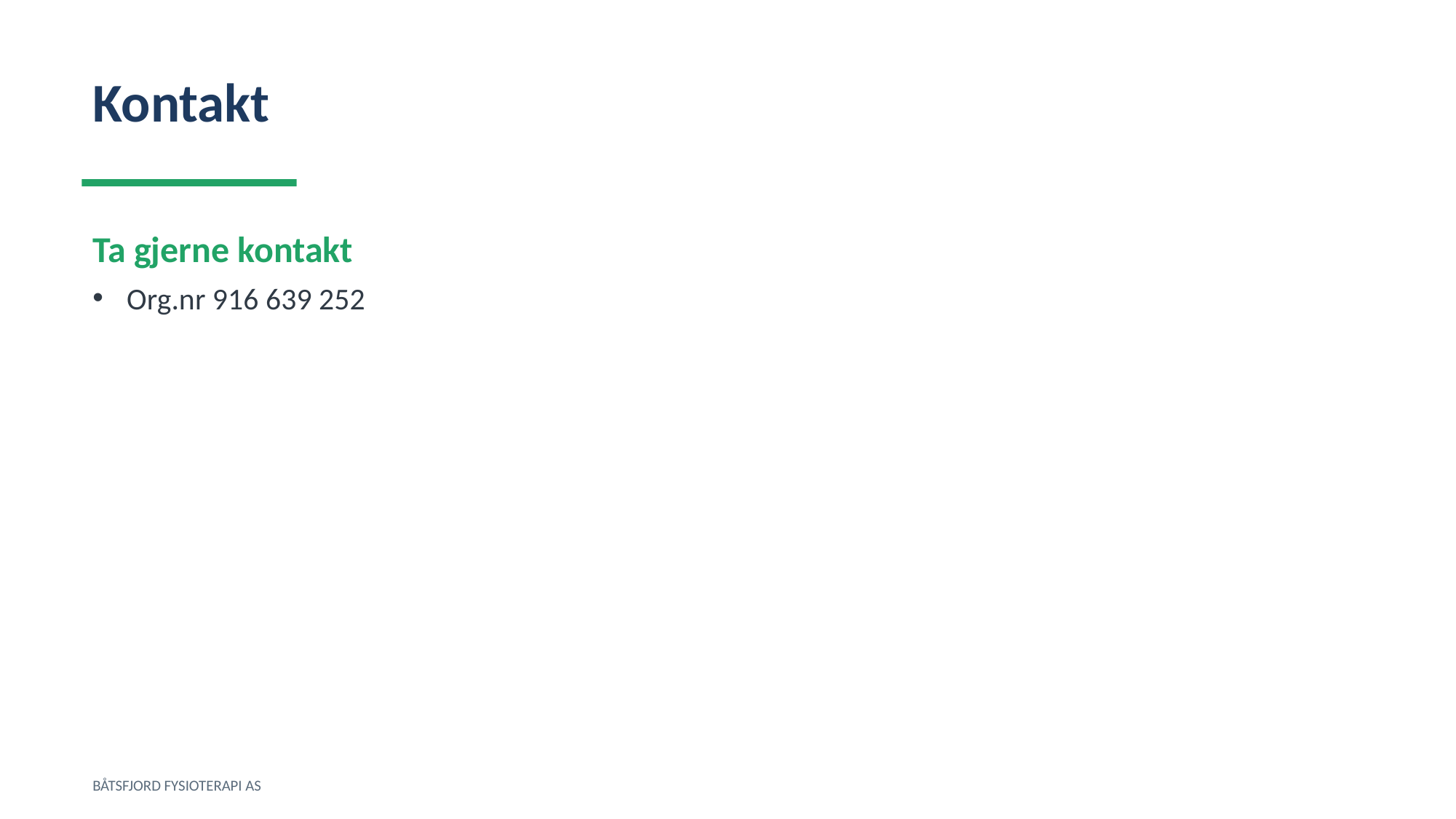

Kontakt

Ta gjerne kontakt
Org.nr 916 639 252
BÅTSFJORD FYSIOTERAPI AS